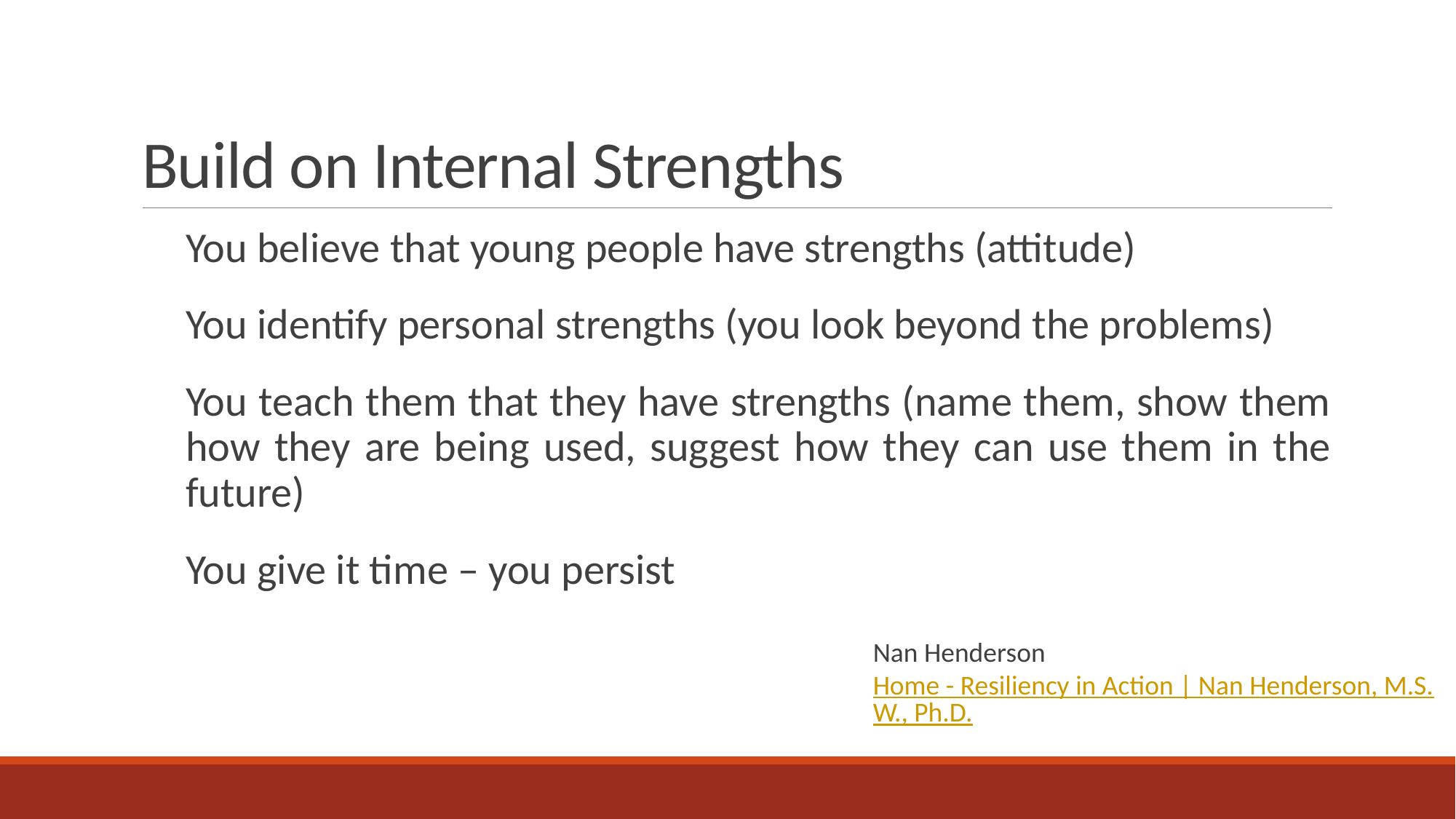

# Build on Internal Strengths

You believe that young people have strengths (attitude)
You identify personal strengths (you look beyond the problems)
You teach them that they have strengths (name them, show them how they are being used, suggest how they can use them in the future)
You give it time – you persist
Nan Henderson
Home - Resiliency in Action | Nan Henderson, M.S.W., Ph.D.